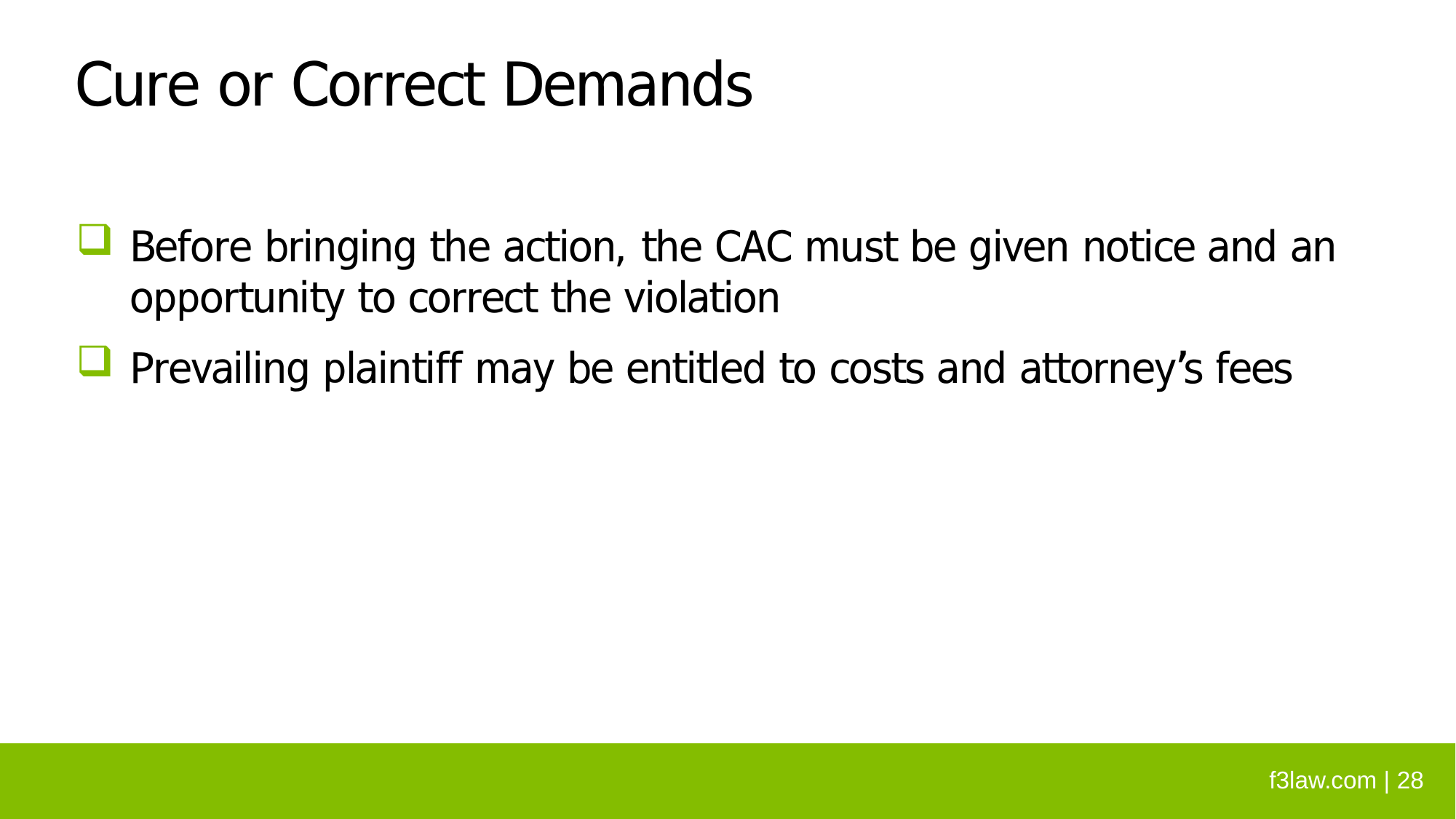

# Cure or Correct Demands
Before bringing the action, the CAC must be given notice and an opportunity to correct the violation
Prevailing plaintiff may be entitled to costs and attorney’s fees

 f3law.com | 28